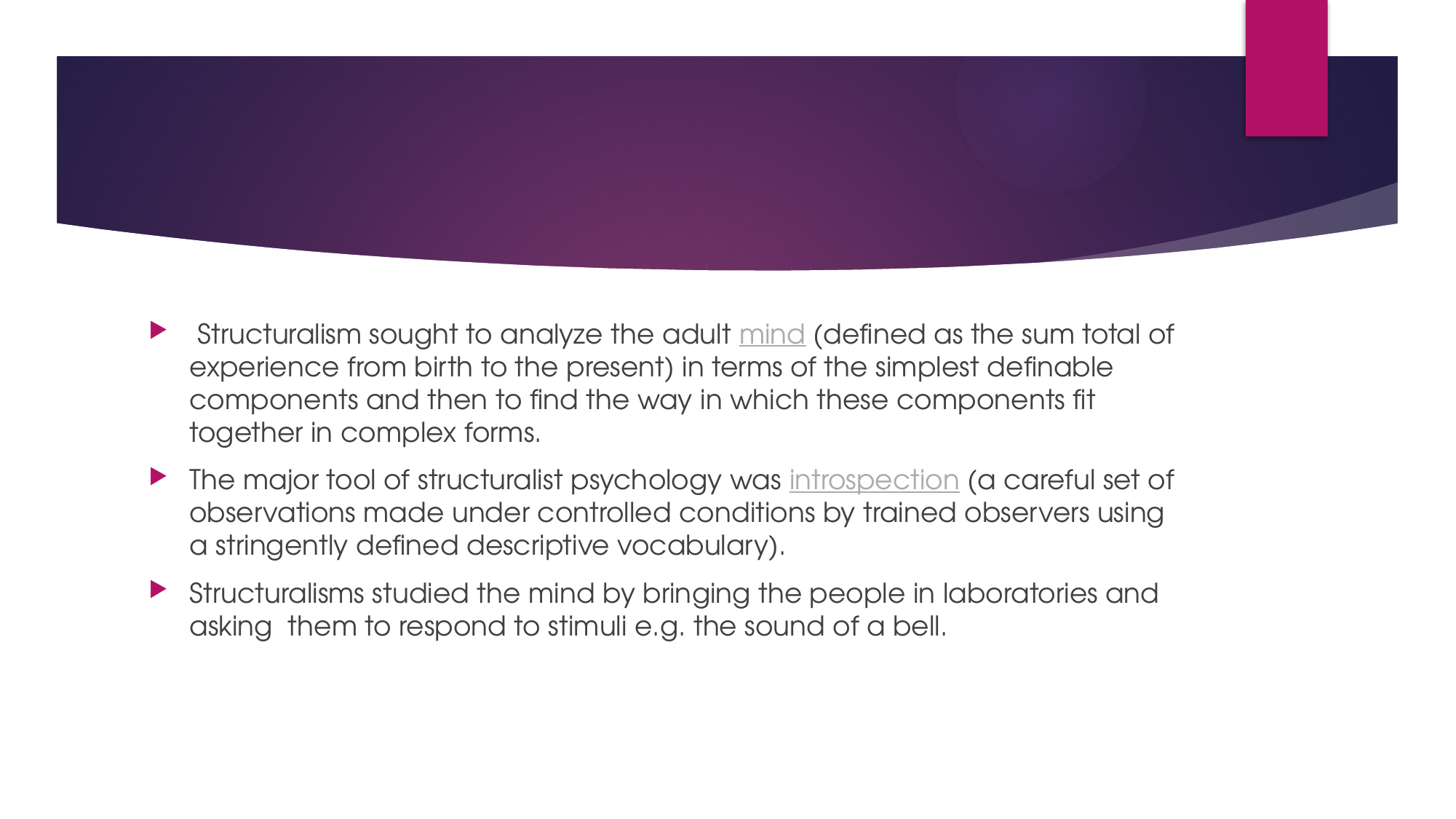

#
 Structuralism sought to analyze the adult mind (defined as the sum total of experience from birth to the present) in terms of the simplest definable components and then to find the way in which these components fit together in complex forms.
The major tool of structuralist psychology was introspection (a careful set of observations made under controlled conditions by trained observers using a stringently defined descriptive vocabulary).
Structuralisms studied the mind by bringing the people in laboratories and asking  them to respond to stimuli e.g. the sound of a bell.